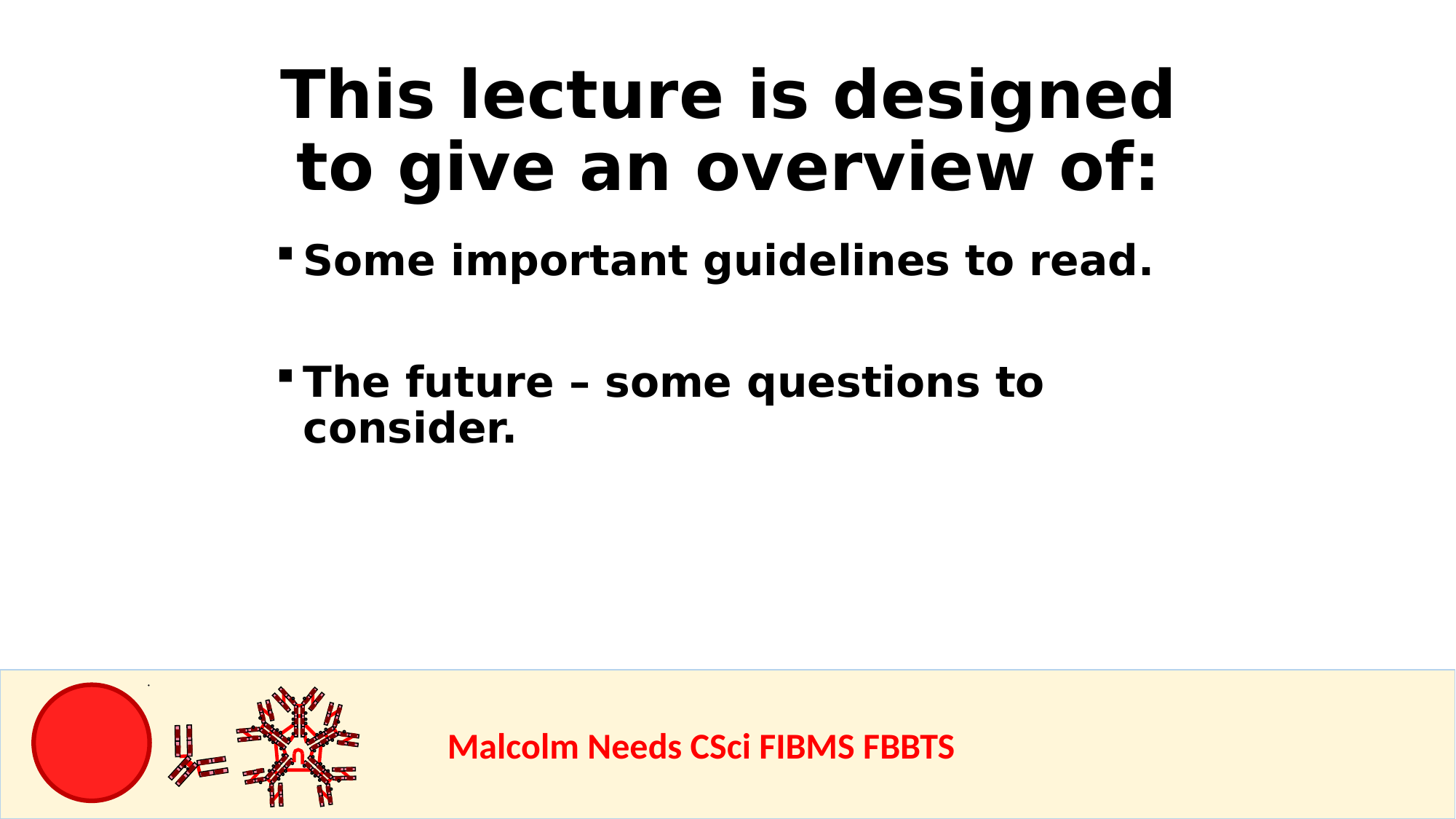

This lecture is designed to give an overview of:
Some important guidelines to read.

The future – some questions to consider.
				Malcolm Needs CSci FIBMS FBBTS